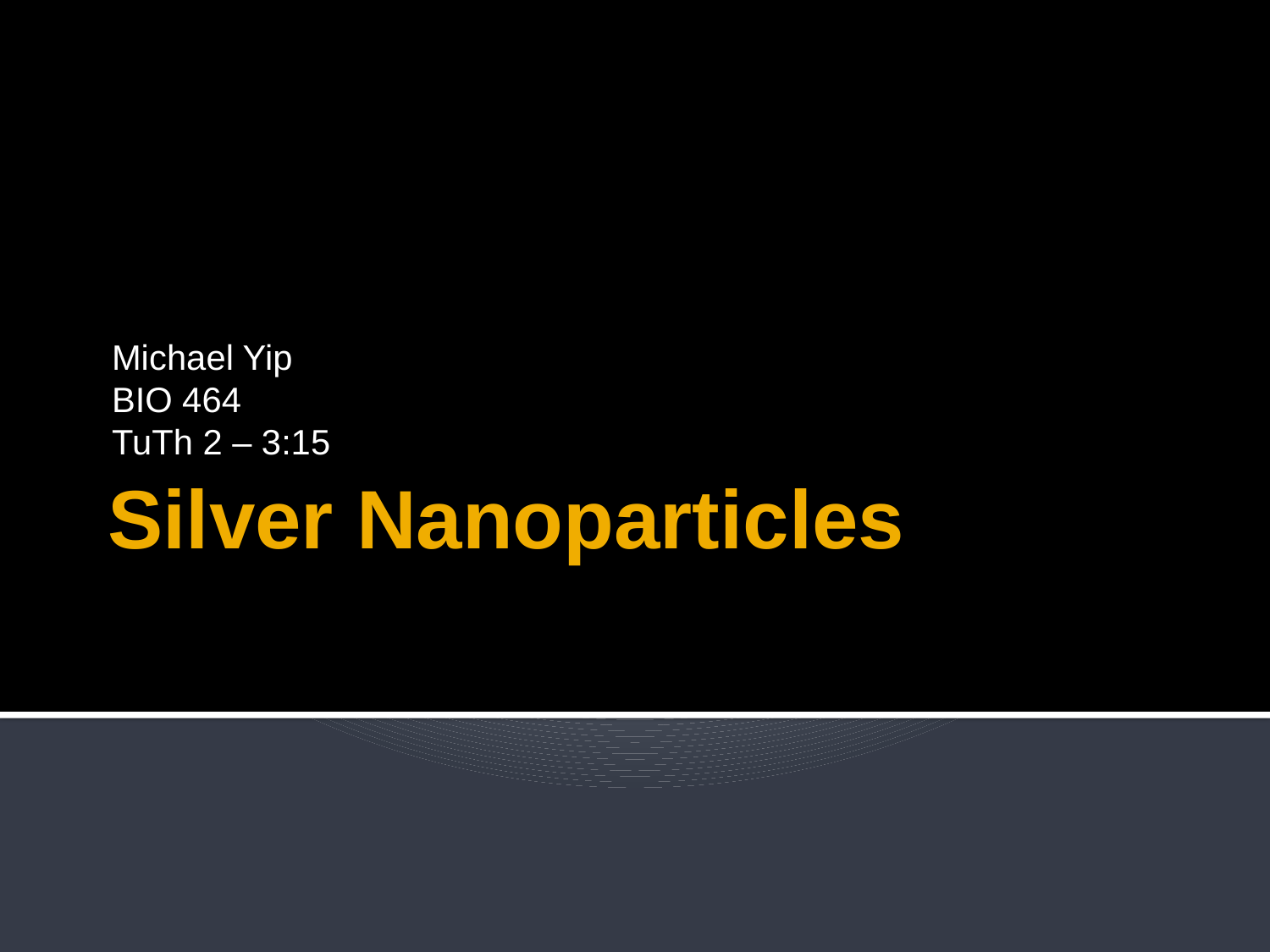

Michael Yip
BIO 464
TuTh 2 – 3:15
# Silver Nanoparticles